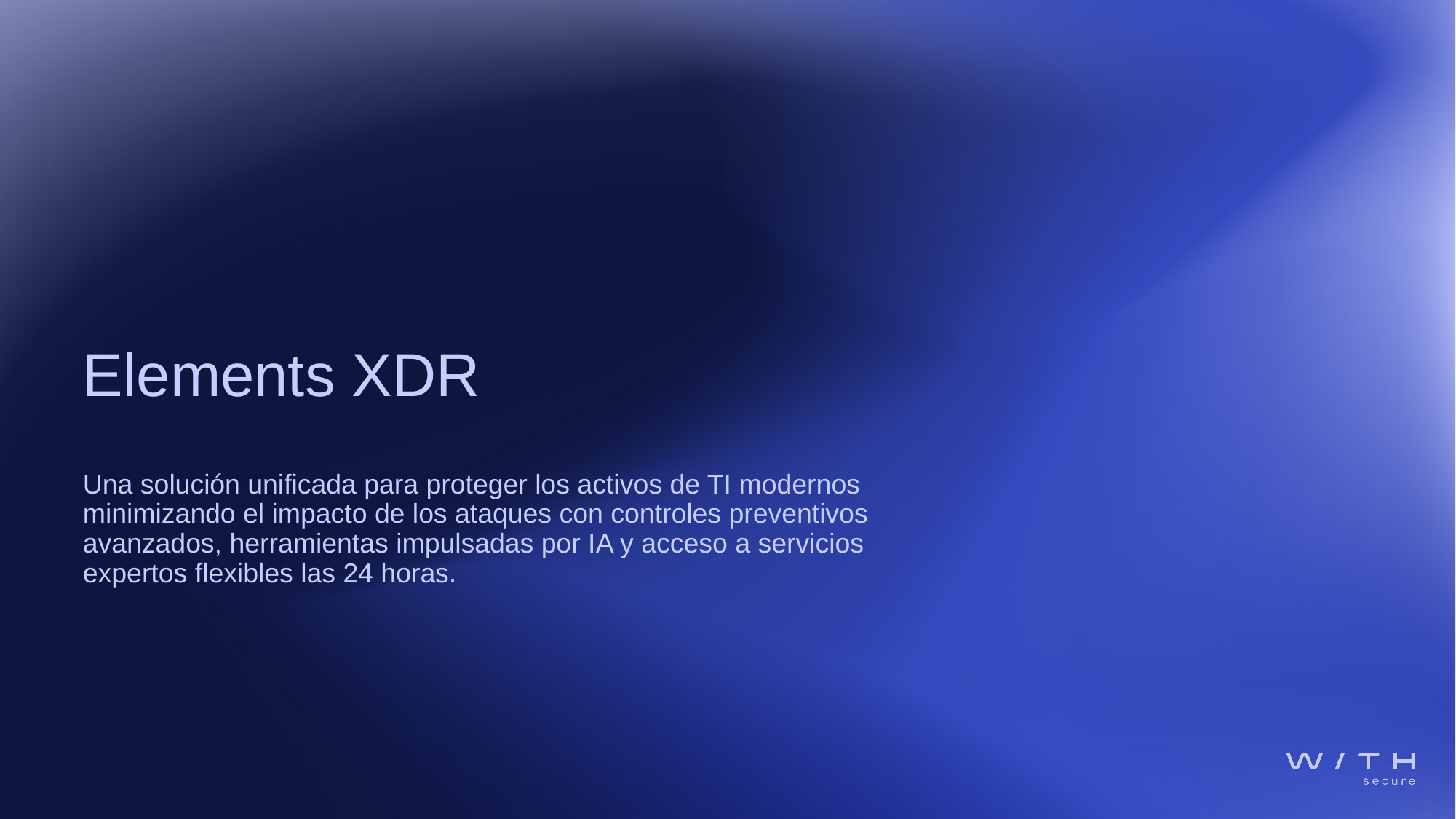

# Elements XDR
Una solución unificada para proteger los activos de TI modernos minimizando el impacto de los ataques con controles preventivos avanzados, herramientas impulsadas por IA y acceso a servicios expertos flexibles las 24 horas.